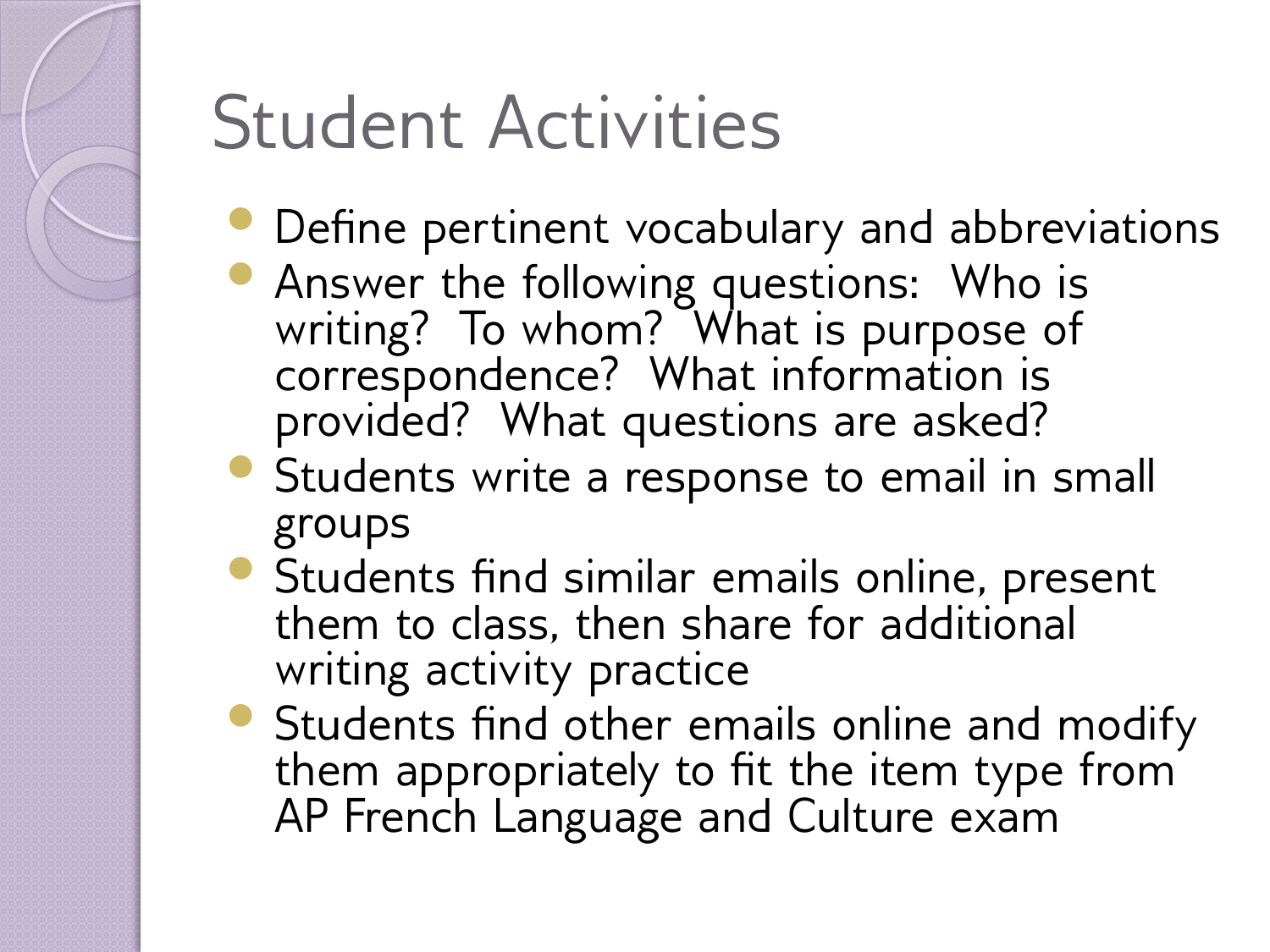

# Student Activities
Define pertinent vocabulary and abbreviations
Answer the following questions:  Who is writing?  To whom?  What is purpose of correspondence?  What information is provided?  What questions are asked?
Students write a response to email in small groups
Students find similar emails online, present them to class, then share for additional writing activity practice
Students find other emails online and modify them appropriately to fit the item type from AP French Language and Culture exam